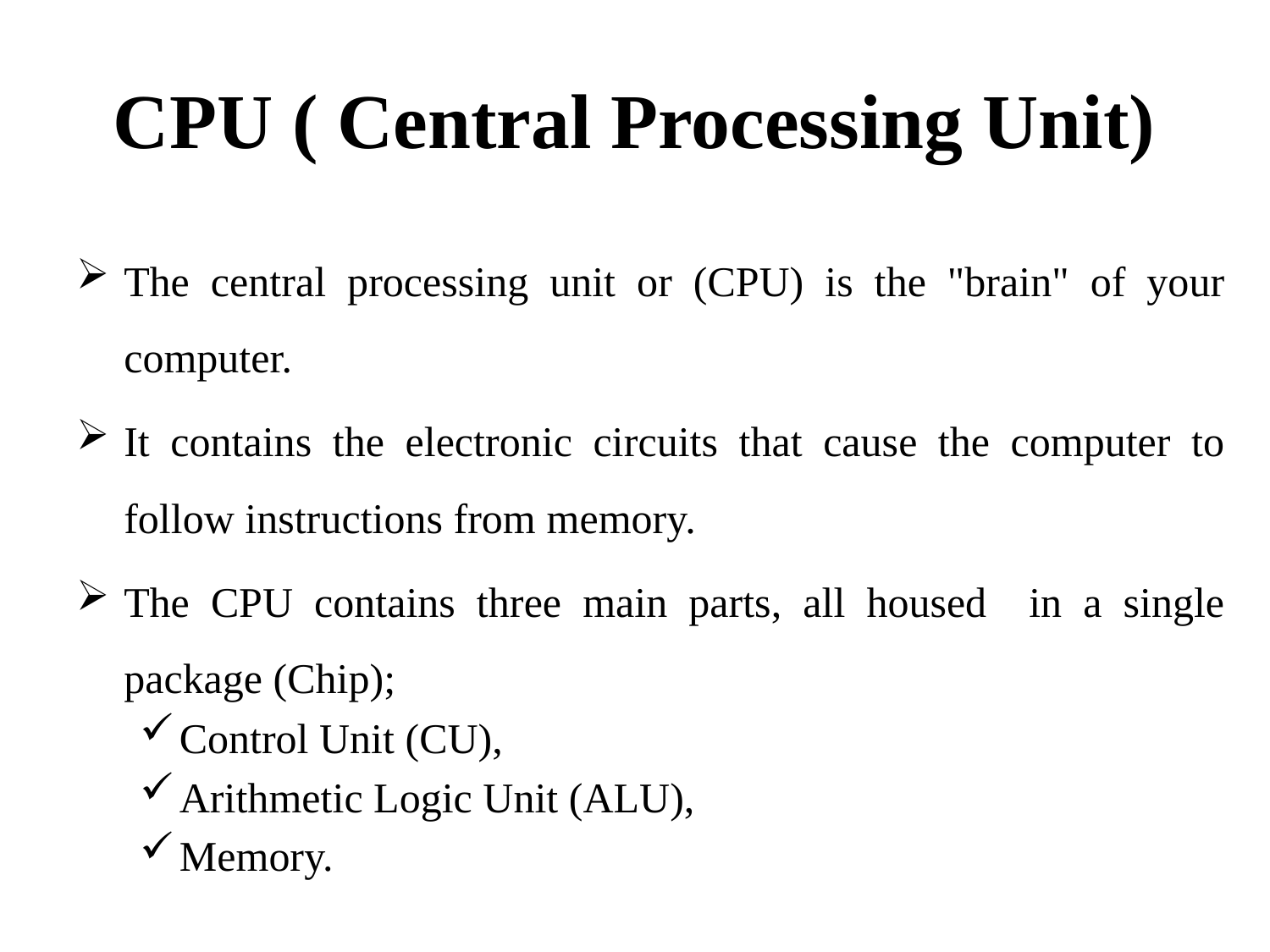

# CPU ( Central Processing Unit)
The central processing unit or (CPU) is the "brain" of your computer.
It contains the electronic circuits that cause the computer to follow instructions from memory.
The CPU contains three main parts, all housed  in a single package (Chip);
Control Unit (CU),
Arithmetic Logic Unit (ALU),
Memory.